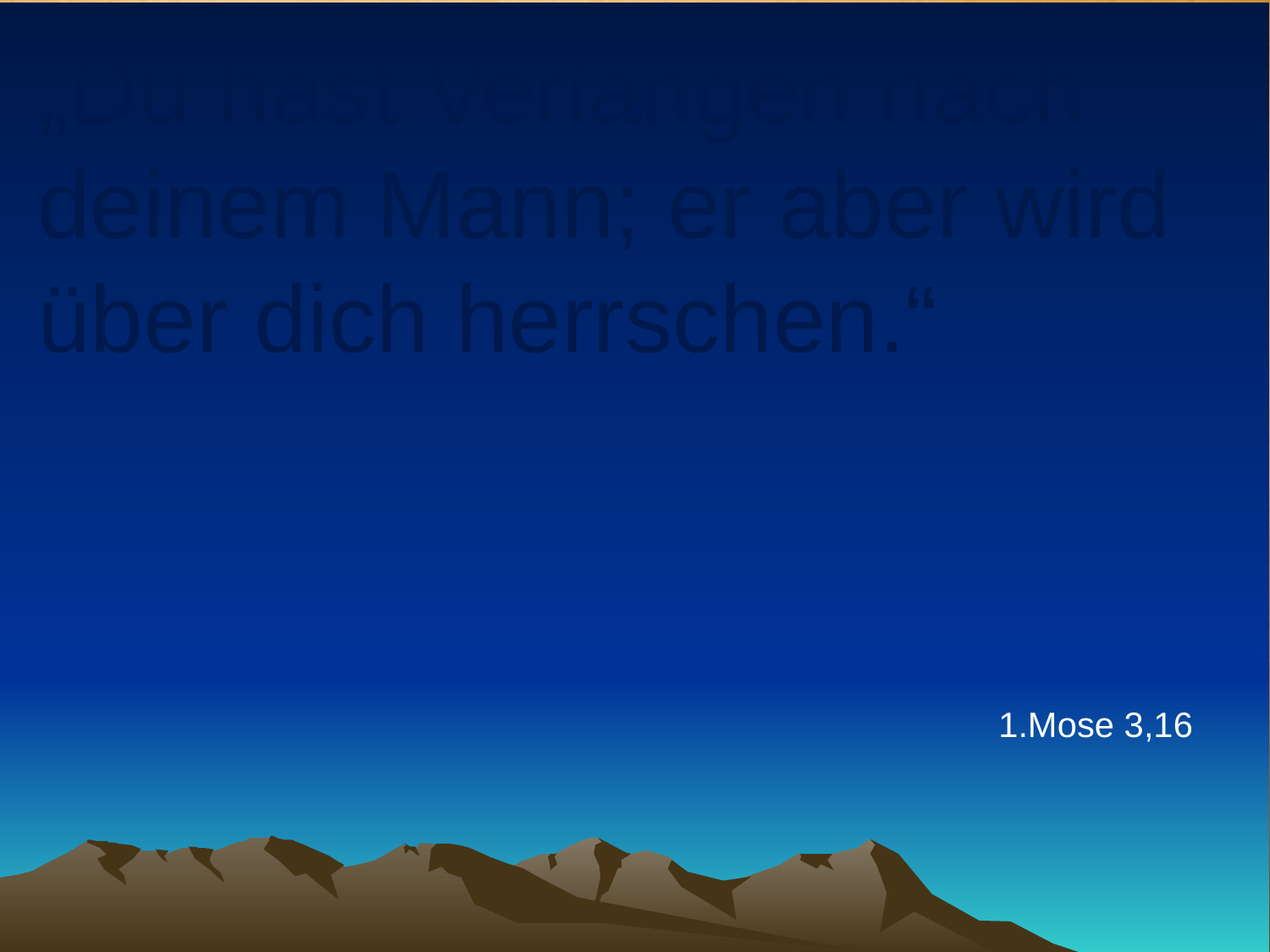

# „Du hast Verlangen nach deinem Mann; er aber wird über dich herrschen.“
1.Mose 3,16